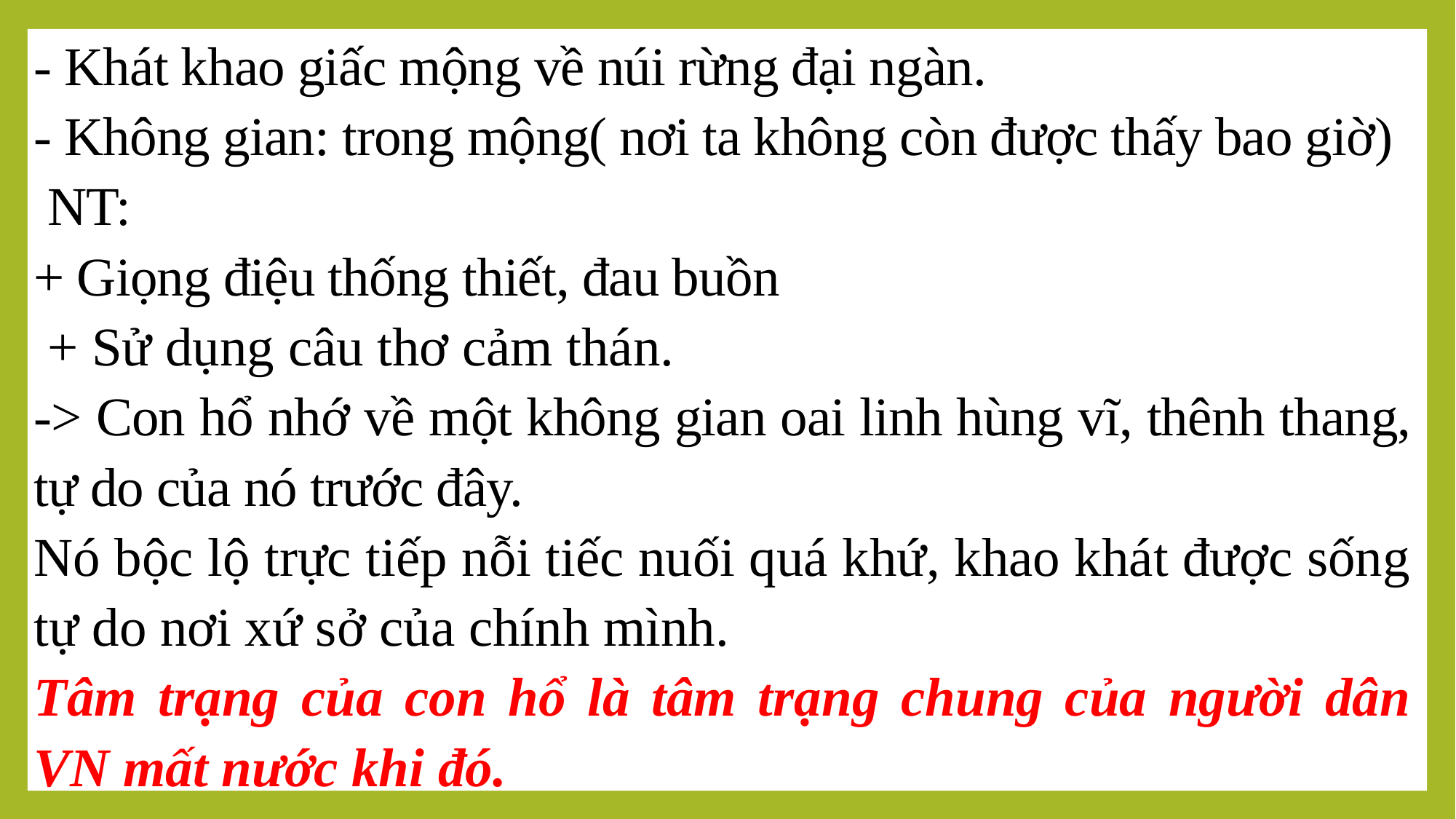

- Khát khao giấc mộng về núi rừng đại ngàn.
- Không gian: trong mộng( nơi ta không còn được thấy bao giờ)
 NT:
+ Giọng điệu thống thiết, đau buồn
 + Sử dụng câu thơ cảm thán.
-> Con hổ nhớ về một không gian oai linh hùng vĩ, thênh thang, tự do của nó trước đây.
Nó bộc lộ trực tiếp nỗi tiếc nuối quá khứ, khao khát được sống tự do nơi xứ sở của chính mình.
Tâm trạng của con hổ là tâm trạng chung của người dân VN mất nước khi đó.